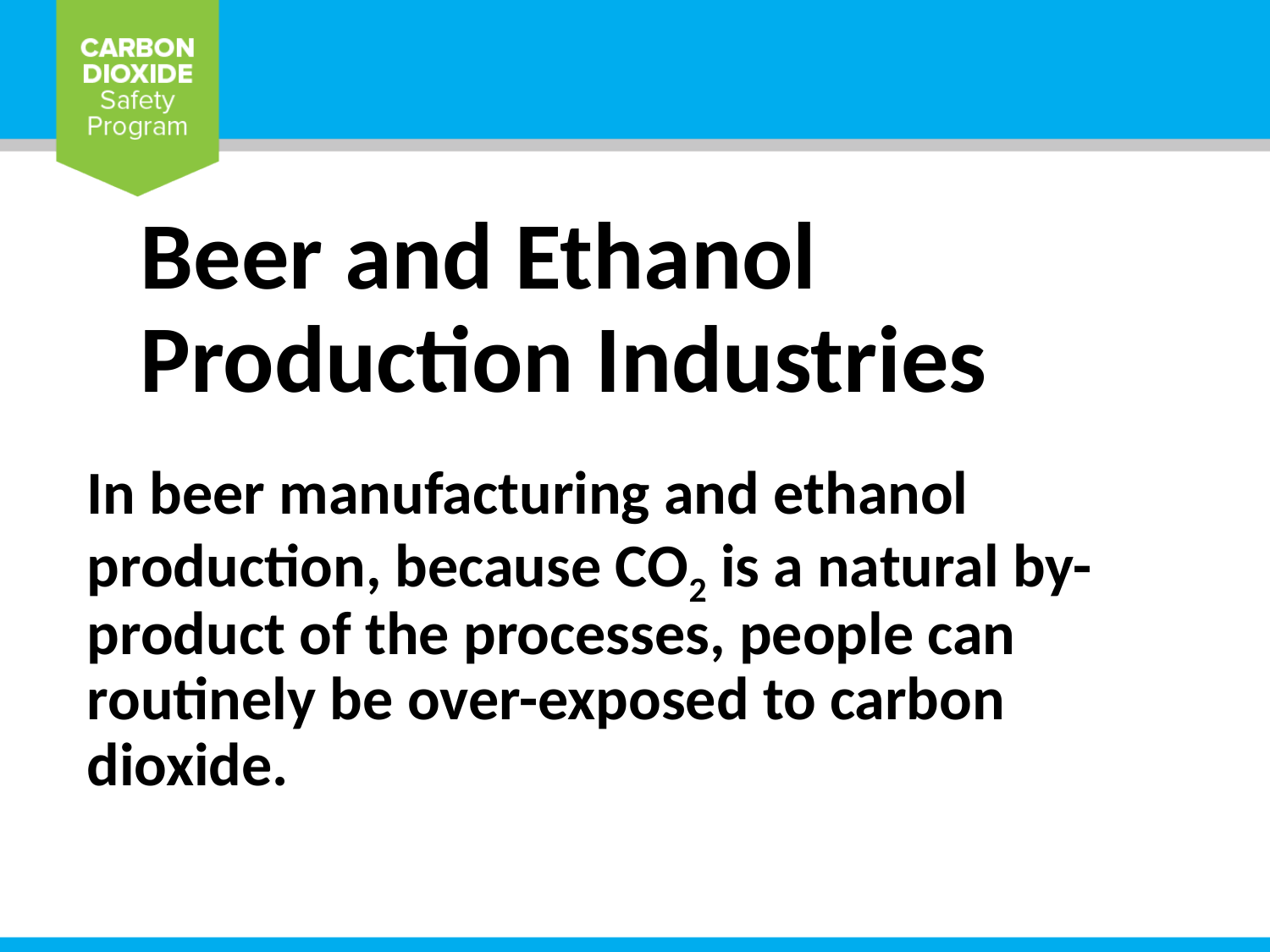

# Beer and Ethanol Production Industries
In beer manufacturing and ethanol production, because CO2 is a natural by-product of the processes, people can routinely be over-exposed to carbon dioxide.